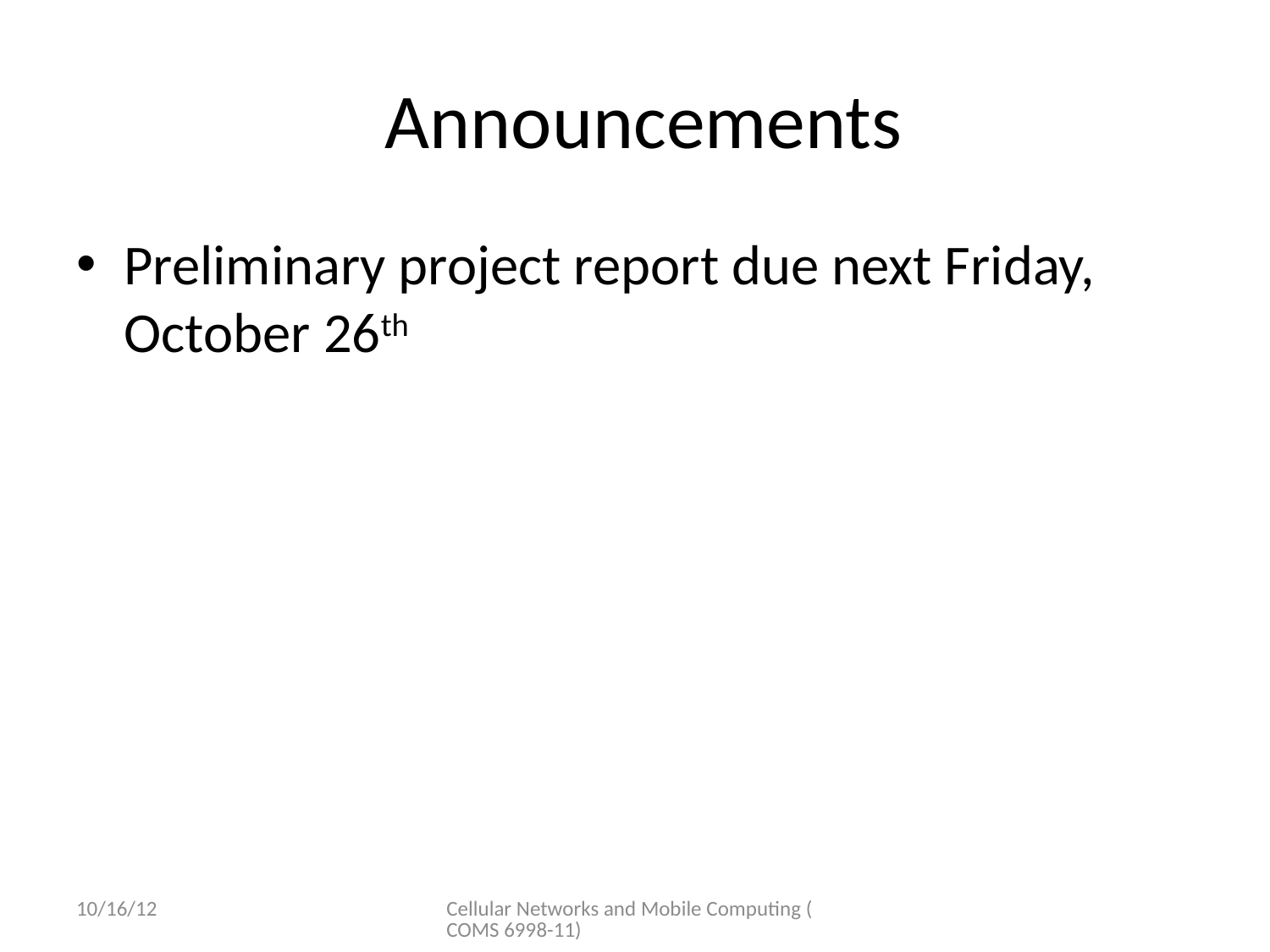

# Announcements
Preliminary project report due next Friday, October 26th
10/16/12
Cellular Networks and Mobile Computing (COMS 6998-11)